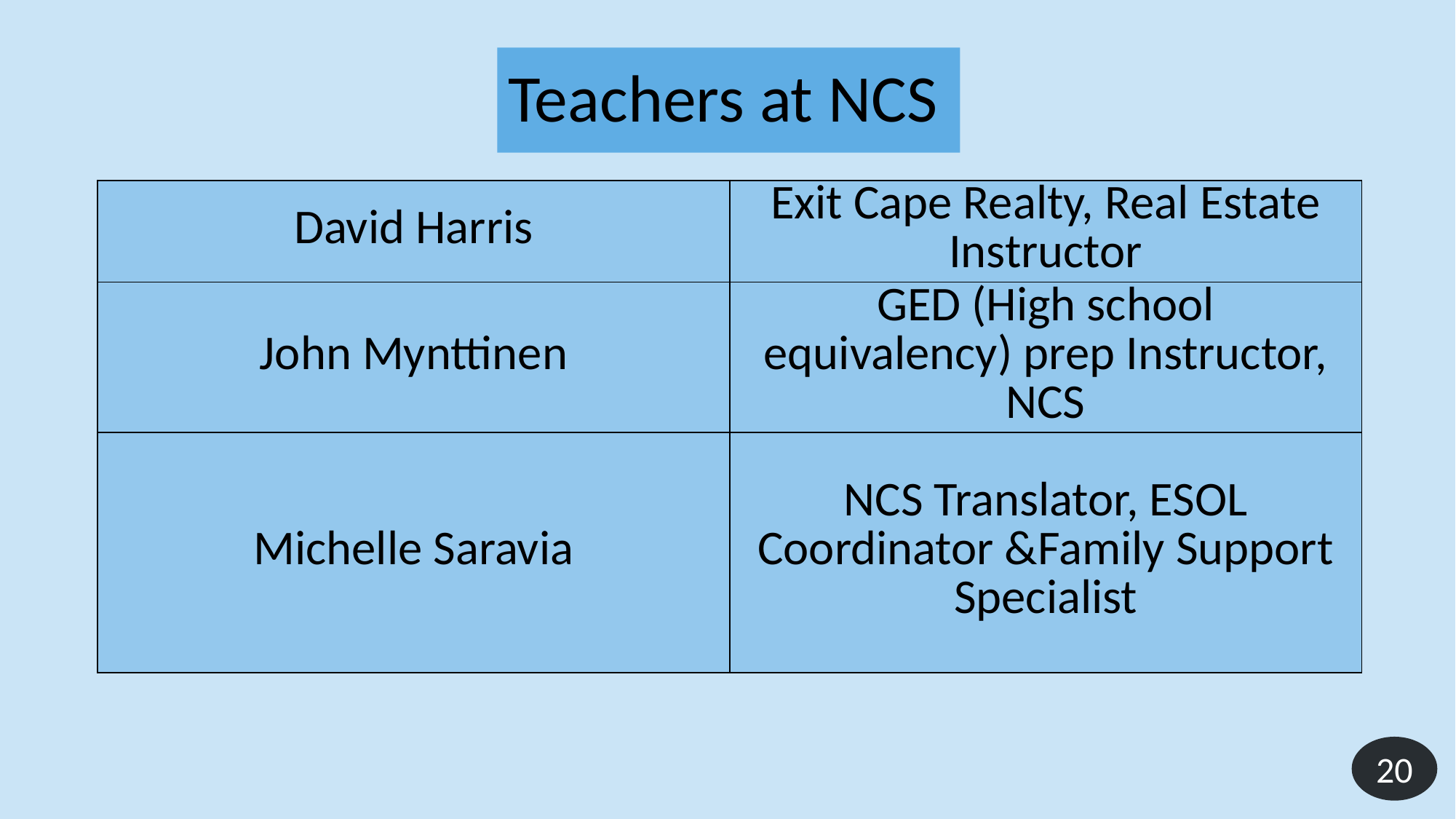

# Teachers at NCS
| David Harris | Exit Cape Realty, Real Estate Instructor |
| --- | --- |
| John Mynttinen | GED (High school equivalency) prep Instructor, NCS |
| Michelle Saravia | NCS Translator, ESOL Coordinator &Family Support Specialist |
20